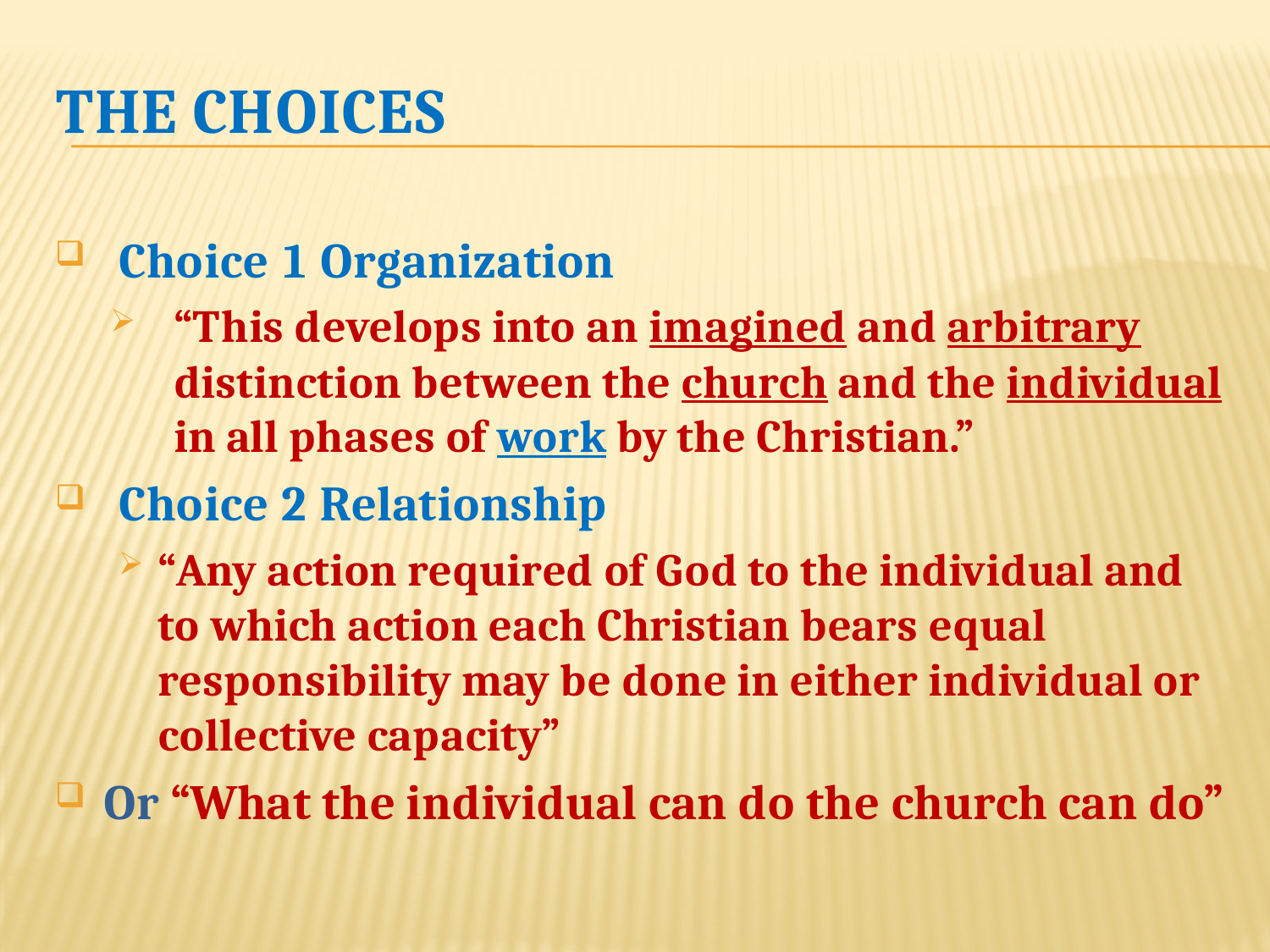

# The choices
Choice 1 Organization
“This develops into an imagined and arbitrary distinction between the church and the individual in all phases of work by the Christian.”
Choice 2 Relationship
“Any action required of God to the individual and to which action each Christian bears equal responsibility may be done in either individual or collective capacity”
Or “What the individual can do the church can do”